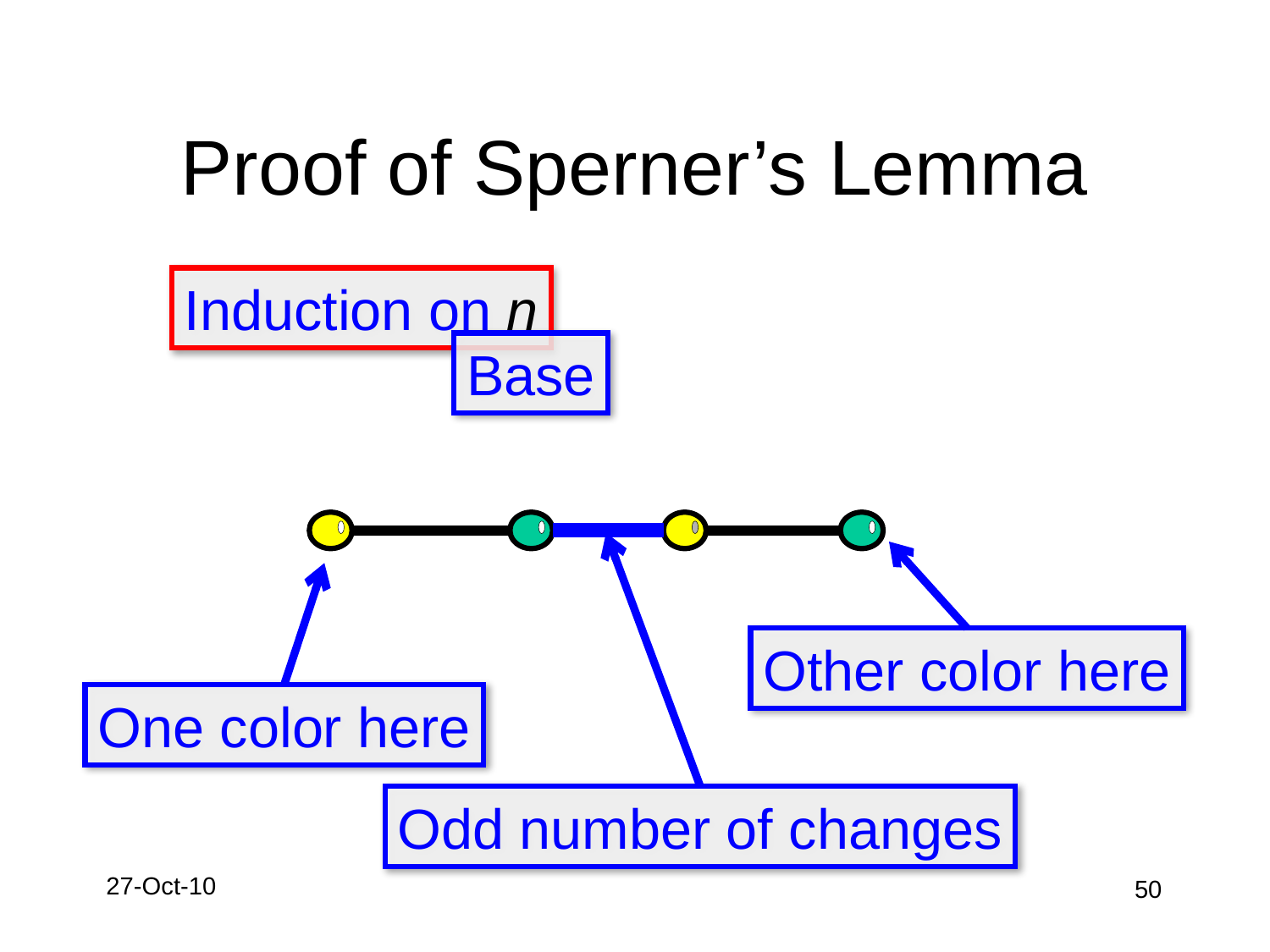

# Proof of Sperner’s Lemma
Induction on n
Base

Other color here
One color here
Odd number of changes
27-Oct-10
50